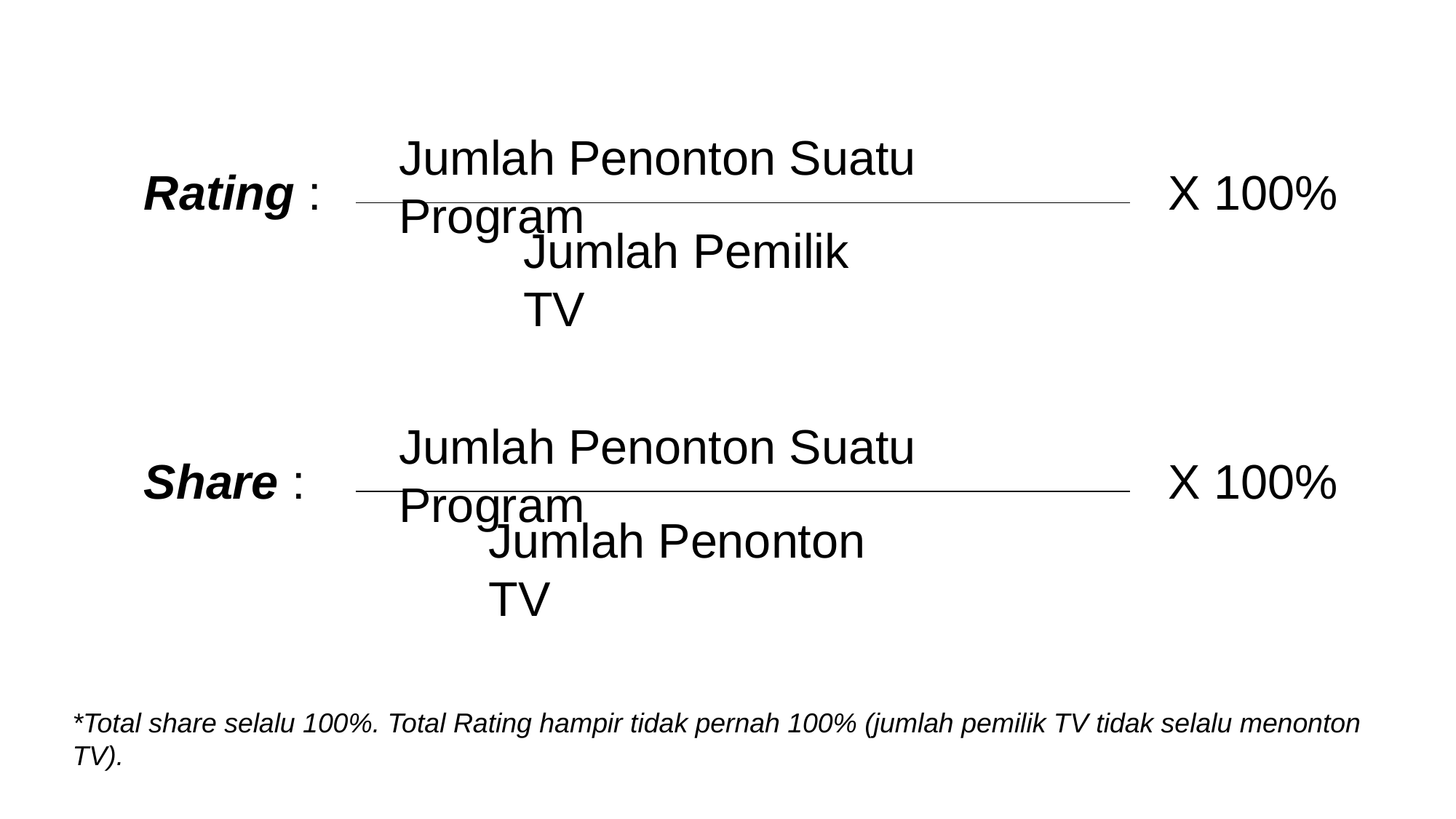

Jumlah Penonton Suatu Program
Rating :
X 100%
Jumlah Pemilik TV
Jumlah Penonton Suatu Program
Share :
X 100%
Jumlah Penonton TV
*Total share selalu 100%. Total Rating hampir tidak pernah 100% (jumlah pemilik TV tidak selalu menonton TV).